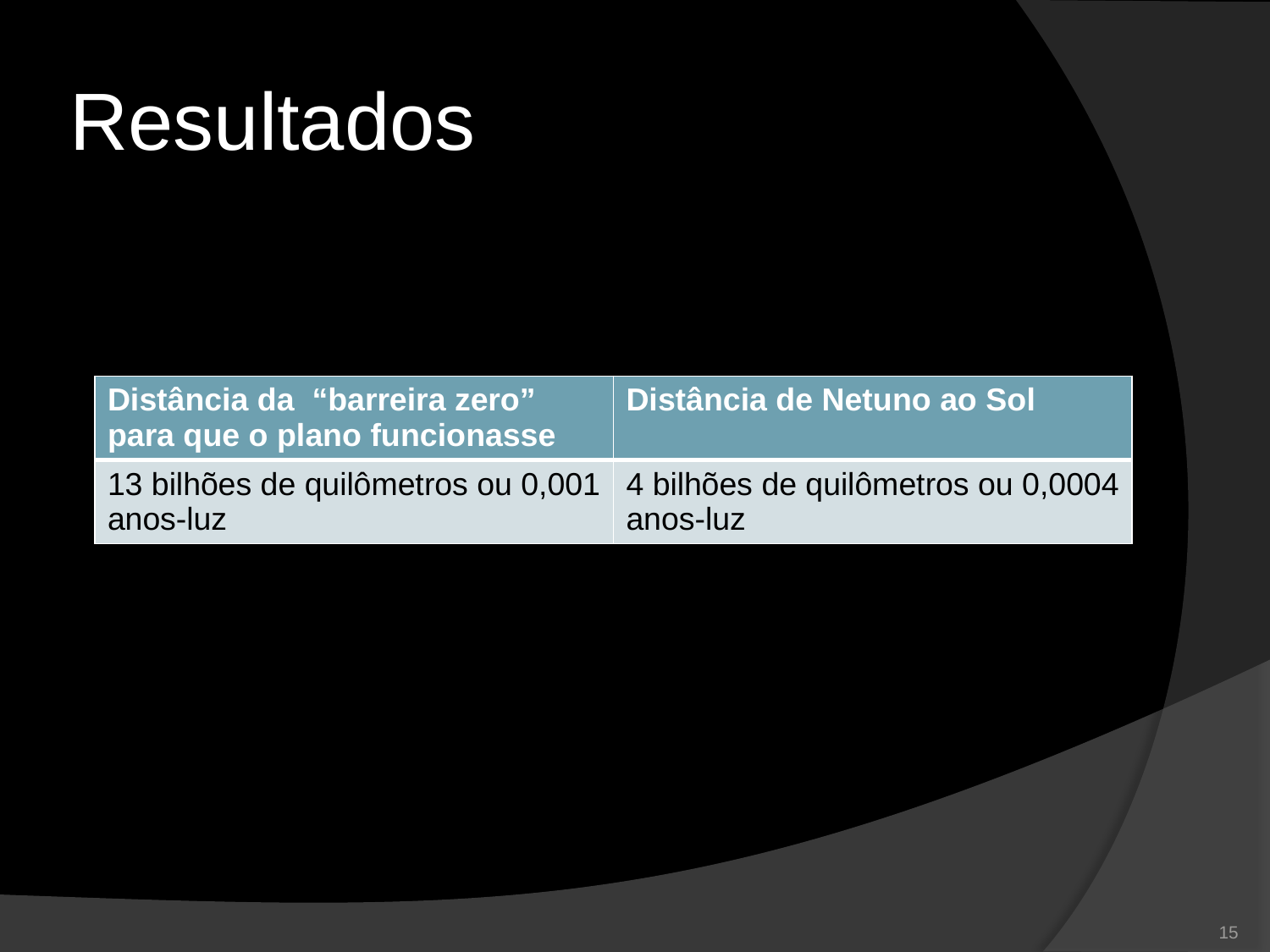

# Resultados
| Distância da “barreira zero” para que o plano funcionasse | Distância de Netuno ao Sol |
| --- | --- |
| 13 bilhões de quilômetros ou 0,001 anos-luz | 4 bilhões de quilômetros ou 0,0004 anos-luz |
15